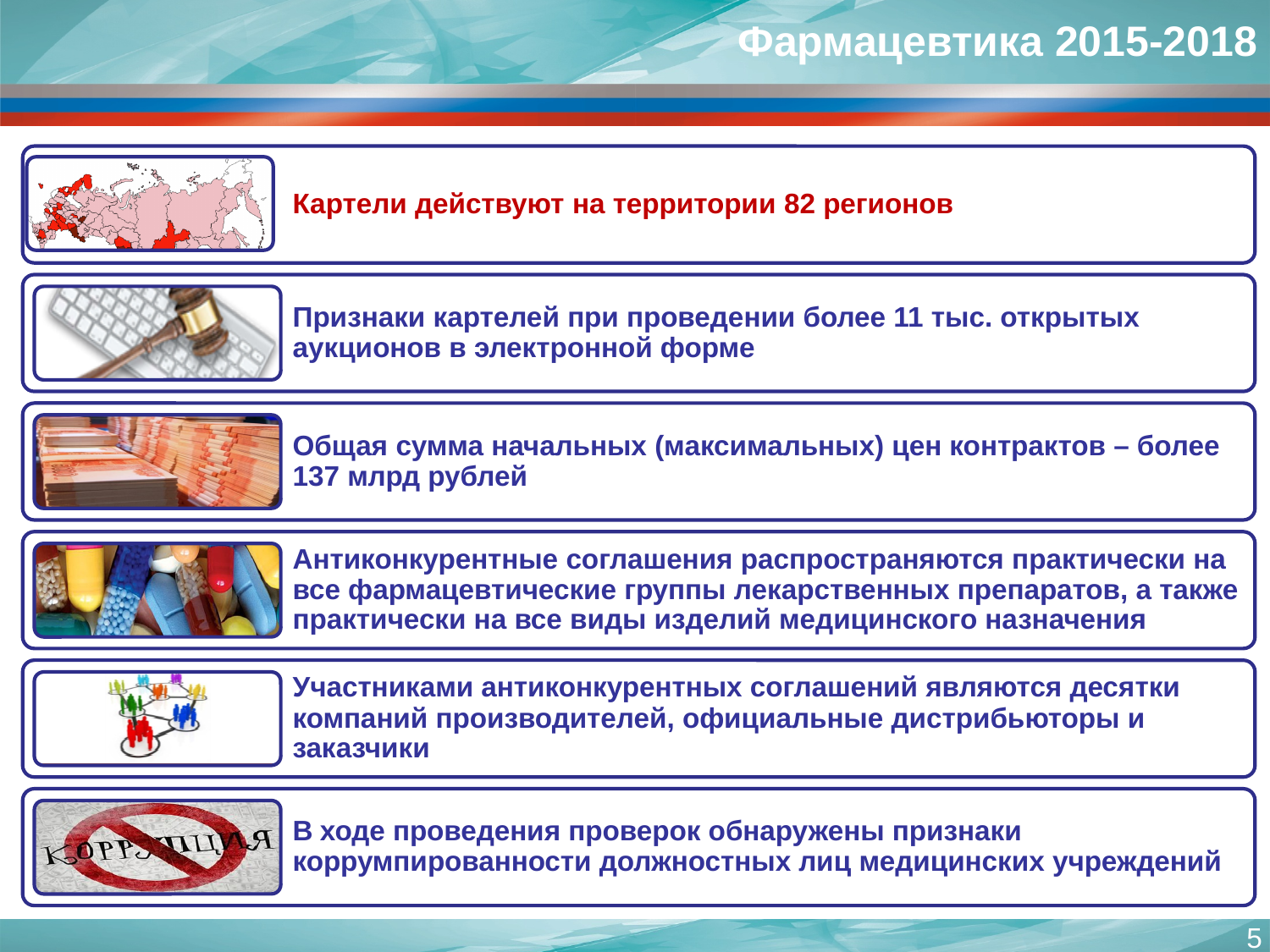

Фармацевтика 2015-2018
Картели действуют на территории 82 регионов
Признаки картелей при проведении более 11 тыс. открытых аукционов в электронной форме
Общая сумма начальных (максимальных) цен контрактов – более 137 млрд рублей
Антиконкурентные соглашения распространяются практически на все фармацевтические группы лекарственных препаратов, а также практически на все виды изделий медицинского назначения
Участниками антиконкурентных соглашений являются десятки компаний производителей, официальные дистрибьюторы и заказчики
В ходе проведения проверок обнаружены признаки коррумпированности должностных лиц медицинских учреждений
5